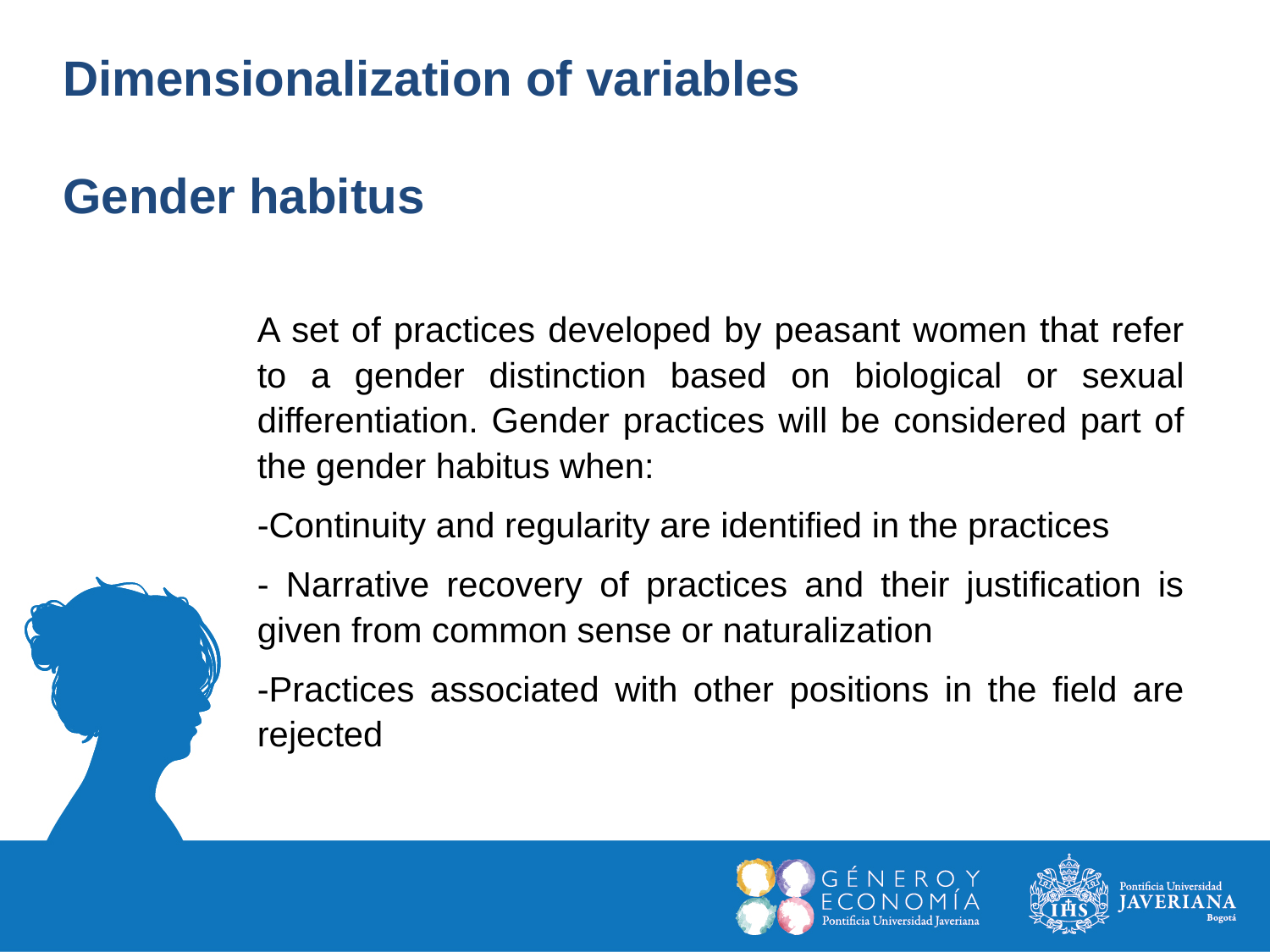

Dimensionalization of variables

Gender habitus
A set of practices developed by peasant women that refer to a gender distinction based on biological or sexual differentiation. Gender practices will be considered part of the gender habitus when:
-Continuity and regularity are identified in the practices
- Narrative recovery of practices and their justification is given from common sense or naturalization
-Practices associated with other positions in the field are rejected